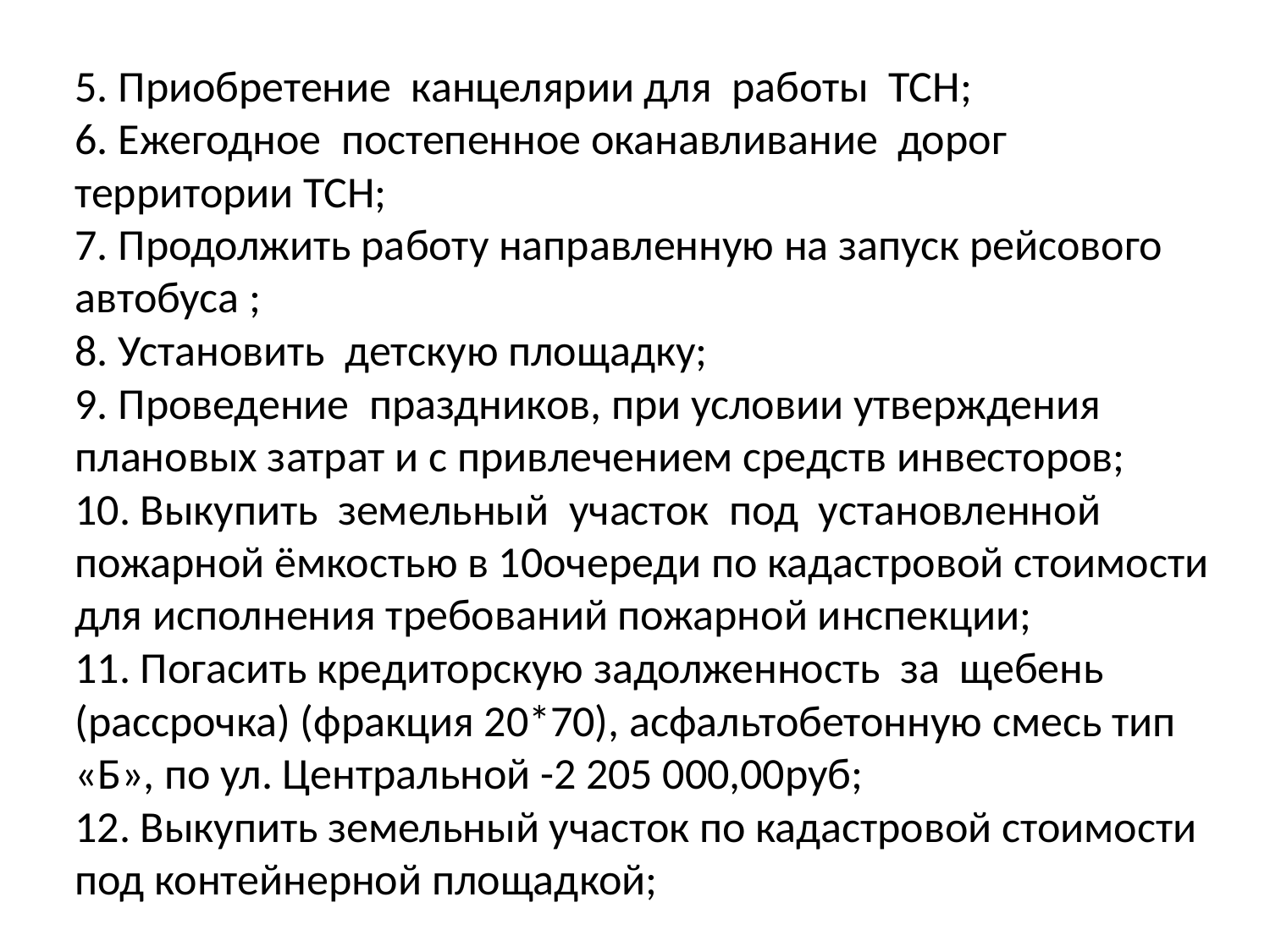

# 5. Приобретение  канцелярии для  работы  ТСН; 6. Ежегодное  постепенное оканавливание  дорог  территории ТСН; 7. Продолжить работу направленную на запуск рейсового  автобуса ; 8. Установить  детскую площадку; 9. Проведение  праздников, при условии утверждения плановых затрат и с привлечением средств инвесторов; 10. Выкупить  земельный  участок  под  установленной пожарной ёмкостью в 10очереди по кадастровой стоимости для исполнения требований пожарной инспекции; 11. Погасить кредиторскую задолженность  за  щебень (рассрочка) (фракция 20*70), асфальтобетонную смесь тип «Б», по ул. Центральной -2 205 000,00руб; 12. Выкупить земельный участок по кадастровой стоимости под контейнерной площадкой;